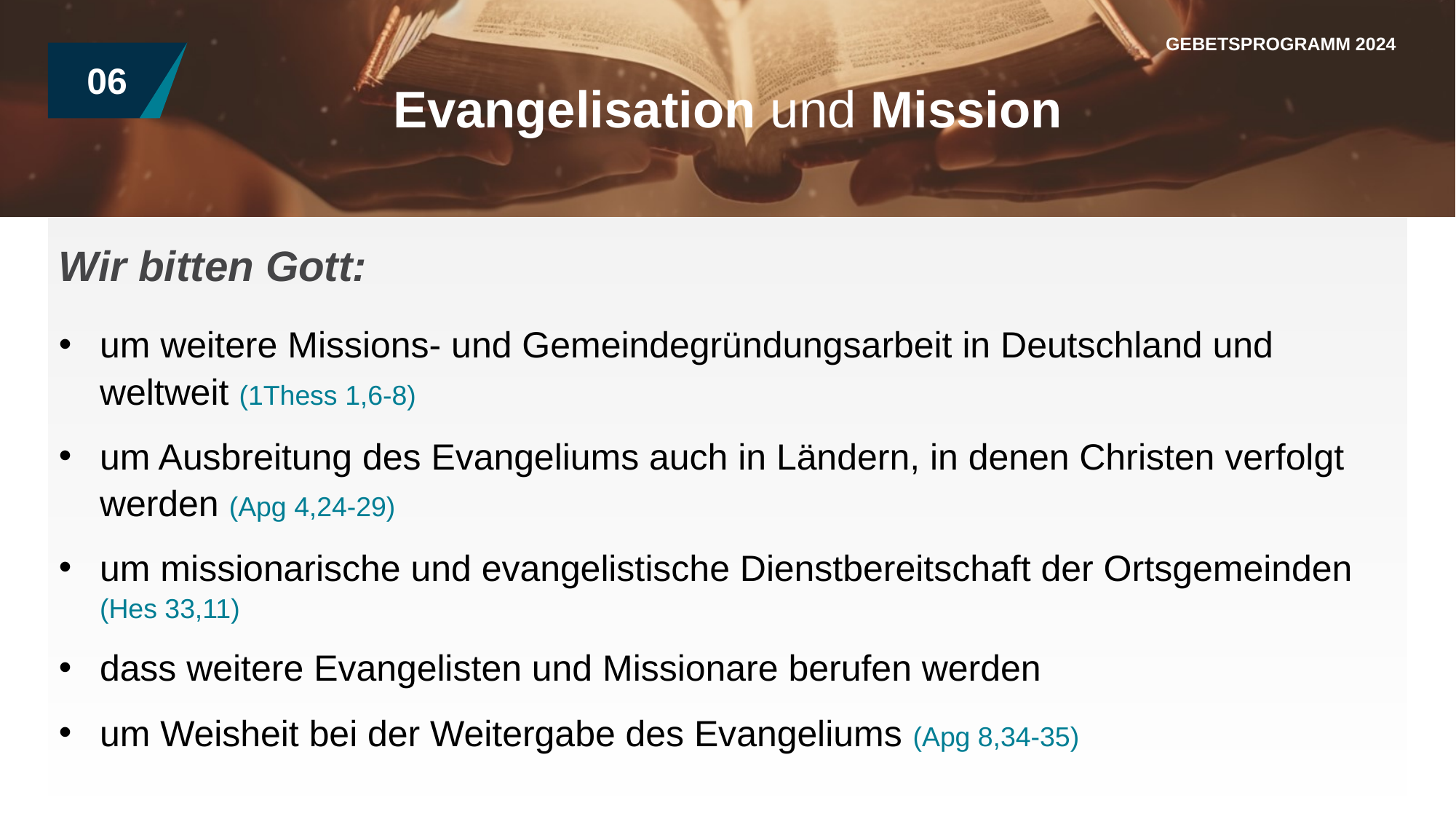

GEBETSPROGRAMM 2024

06
Evangelisation und Mission

Wir bitten Gott:
um weitere Missions- und Gemeindegründungsarbeit in Deutschland und weltweit (1Thess 1,6-8)
um Ausbreitung des Evangeliums auch in Ländern, in denen Christen verfolgt werden (Apg 4,24-29)
um missionarische und evangelistische Dienstbereitschaft der Ortsgemeinden (Hes 33,11)
dass weitere Evangelisten und Missionare berufen werden
um Weisheit bei der Weitergabe des Evangeliums (Apg 8,34-35)